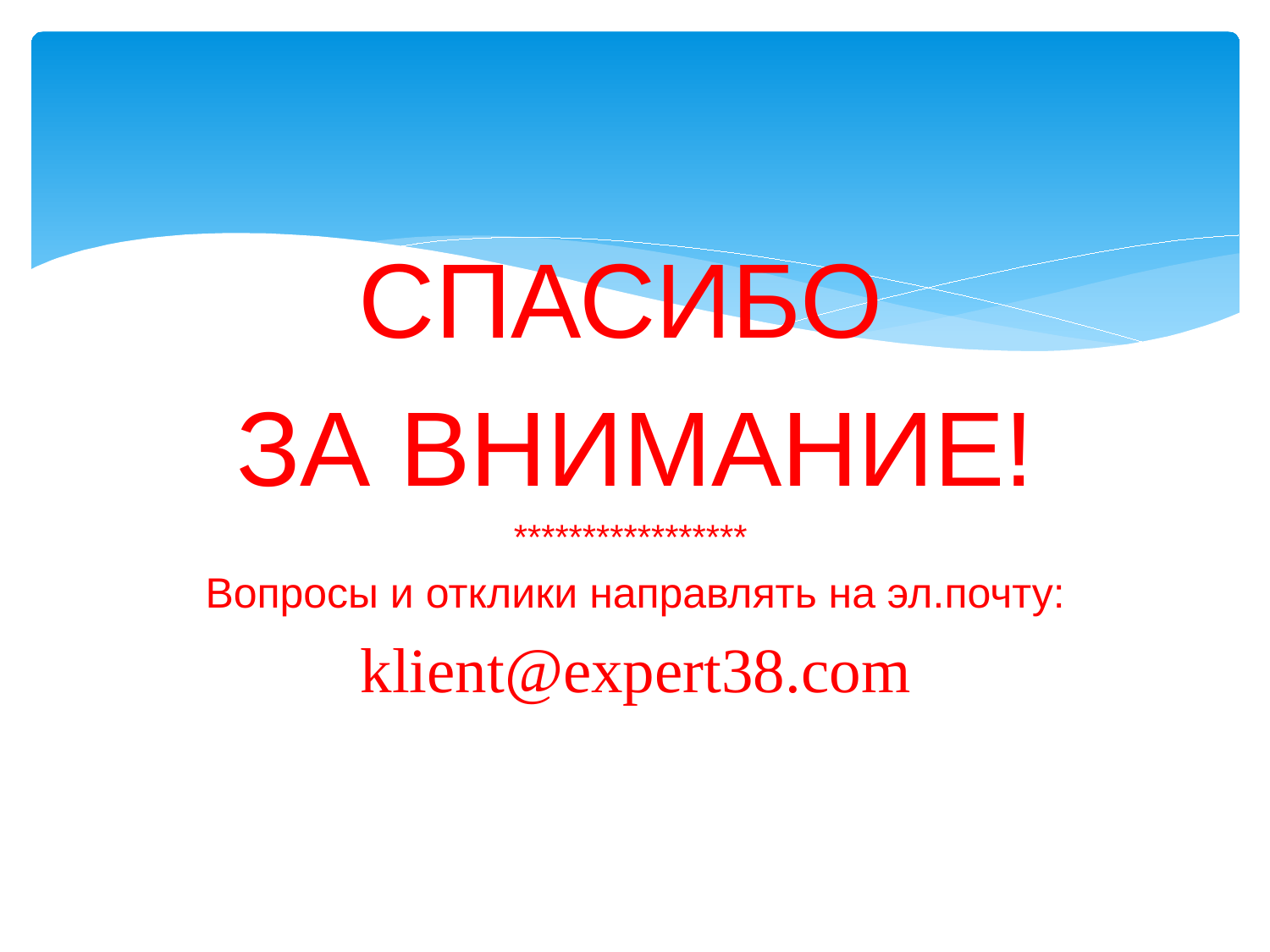

#
СПАСИБО
ЗА ВНИМАНИЕ!
*****************
Вопросы и отклики направлять на эл.почту:
klient@expert38.com